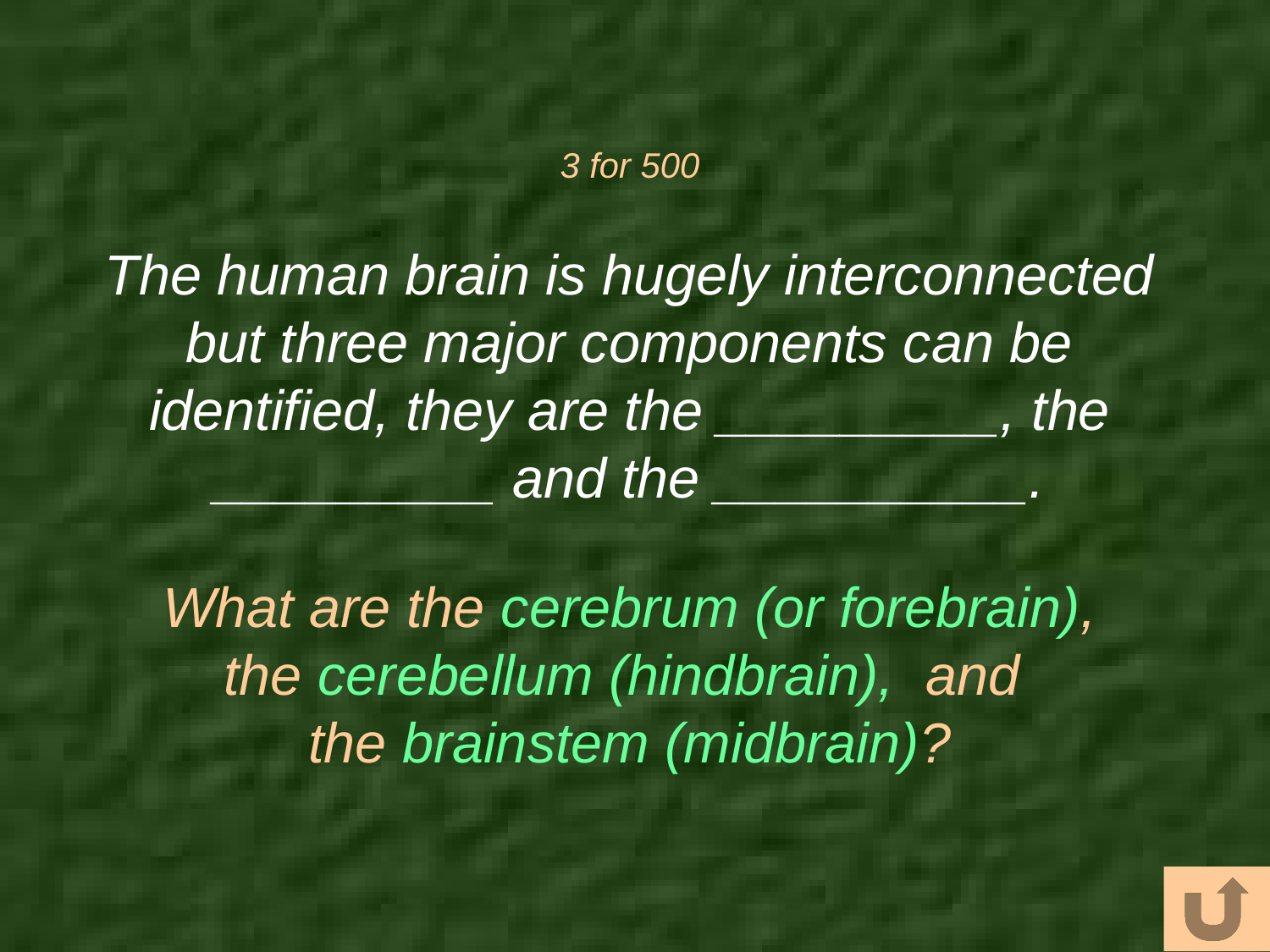

# 3 for 500
The human brain is hugely interconnected but three major components can be identified, they are the _________, the _________ and the __________.
What are the cerebrum (or forebrain), the cerebellum (hindbrain),  and  the brainstem (midbrain)?